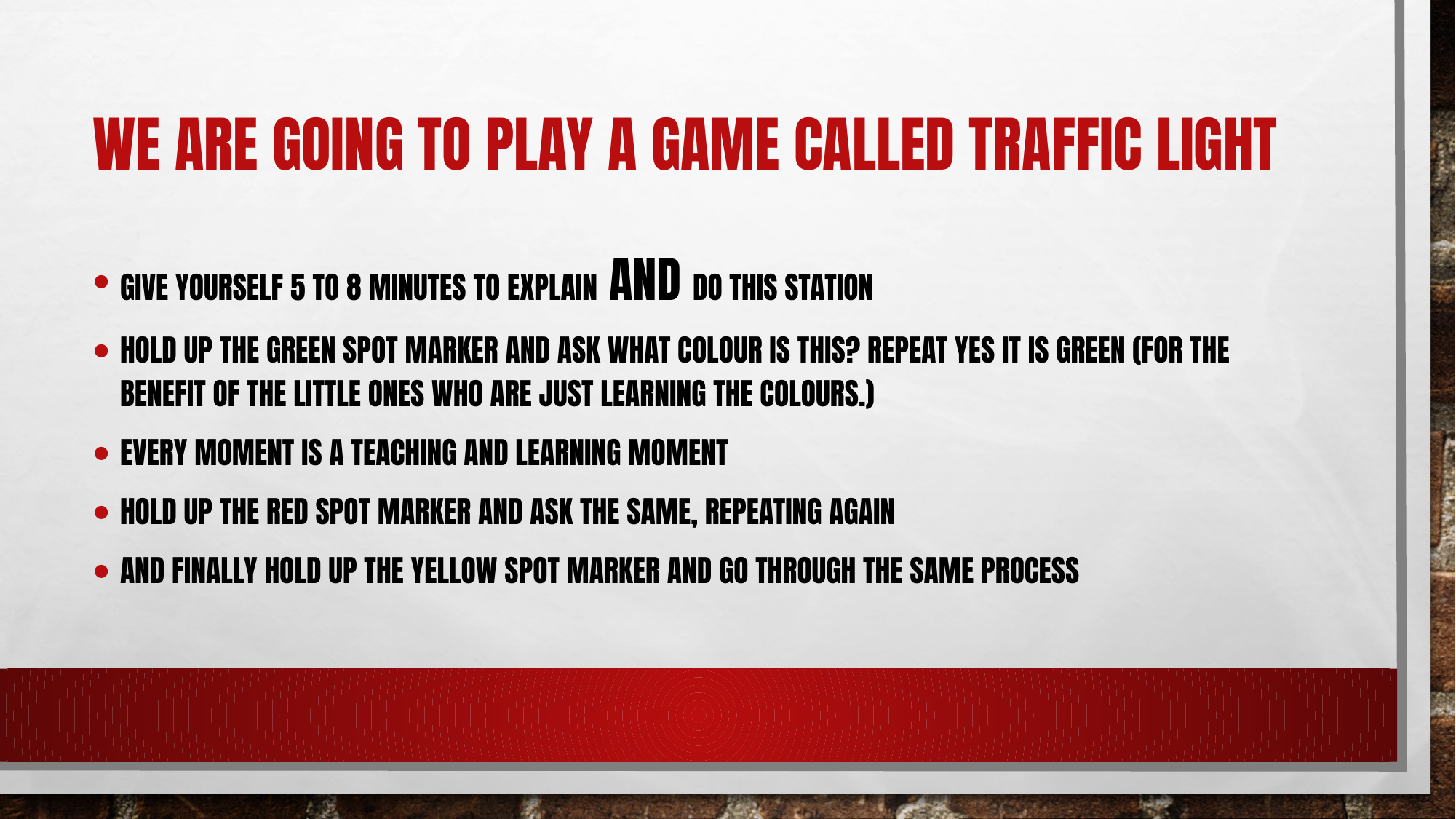

# We are going to play a game called traffic light
Give yourself 5 to 8 minutes to explain and do this station
Hold up the green spot marker and ask what colour is this? Repeat yes it is green (for the benefit of the little ones who are just learning the colours.)
Every moment is a teaching and learning moment
Hold up the red spot marker and ask the same, repeating again
And finally hold up the yellow spot marker and go through the same process